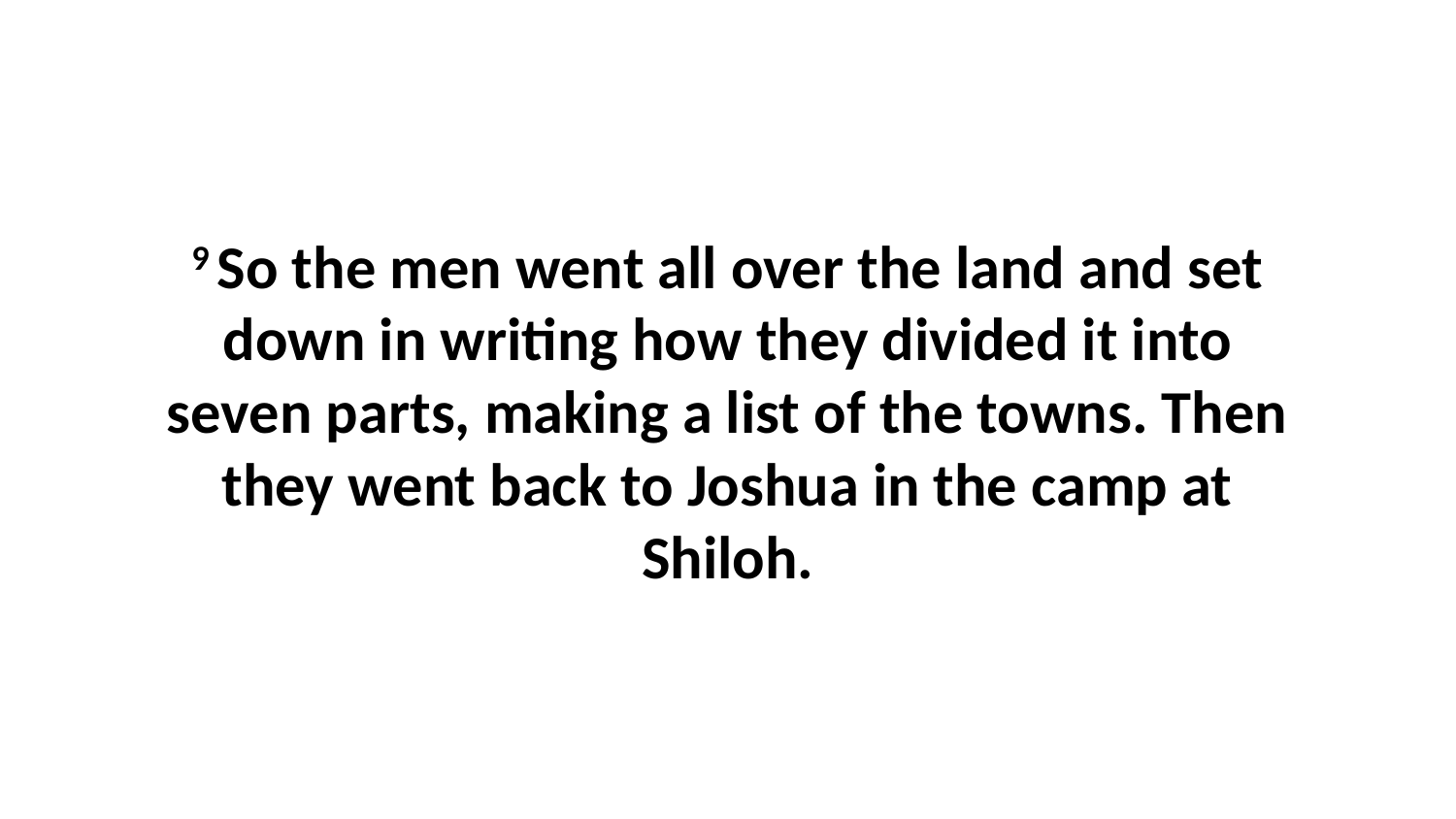

9 So the men went all over the land and set down in writing how they divided it into seven parts, making a list of the towns. Then they went back to Joshua in the camp at Shiloh.